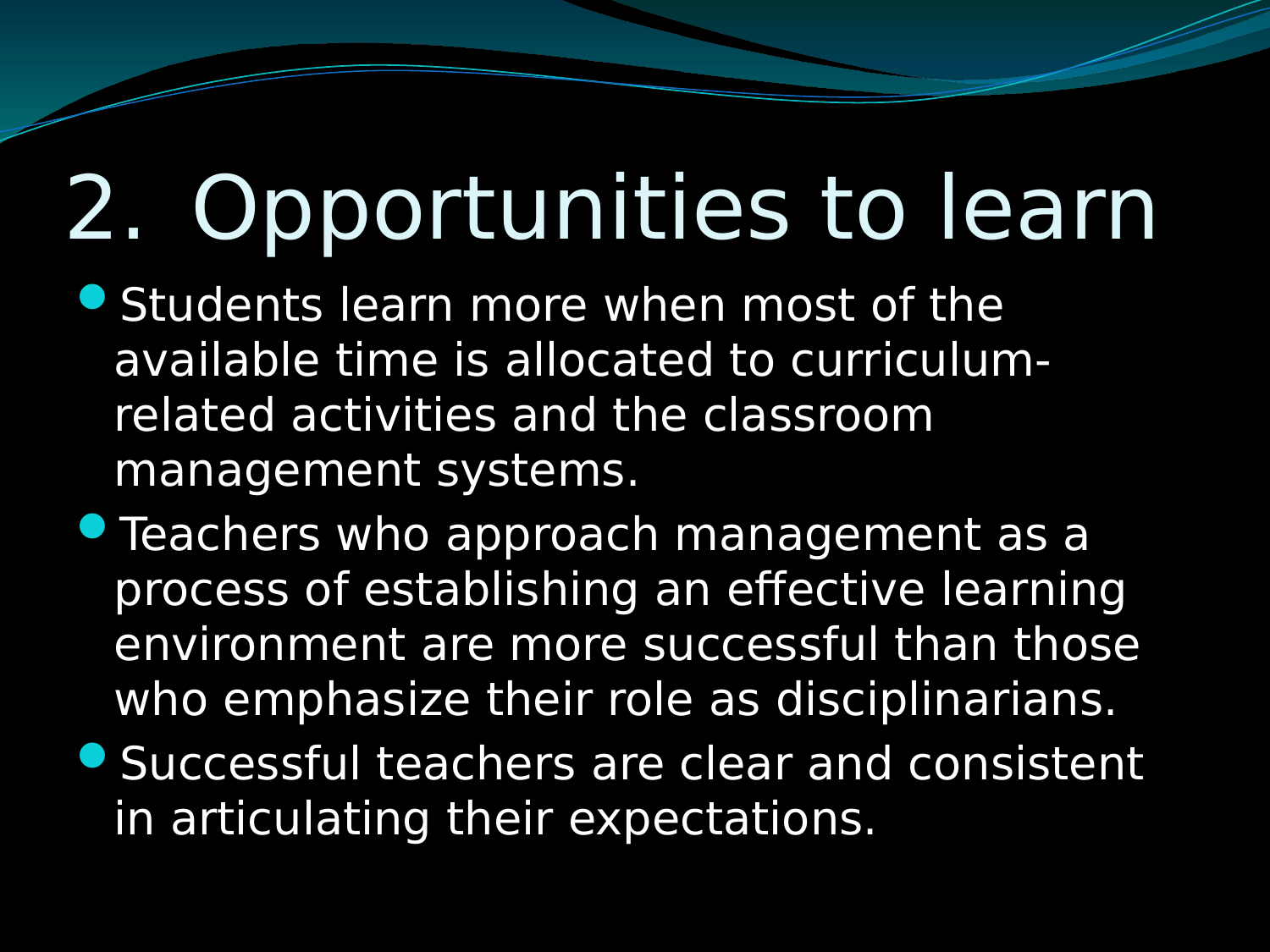

# 2.	Opportunities to learn
Students learn more when most of the available time is allocated to curriculum-related activities and the classroom management systems.
Teachers who approach management as a process of establishing an effective learning environment are more successful than those who emphasize their role as disciplinarians.
Successful teachers are clear and consistent in articulating their expectations.